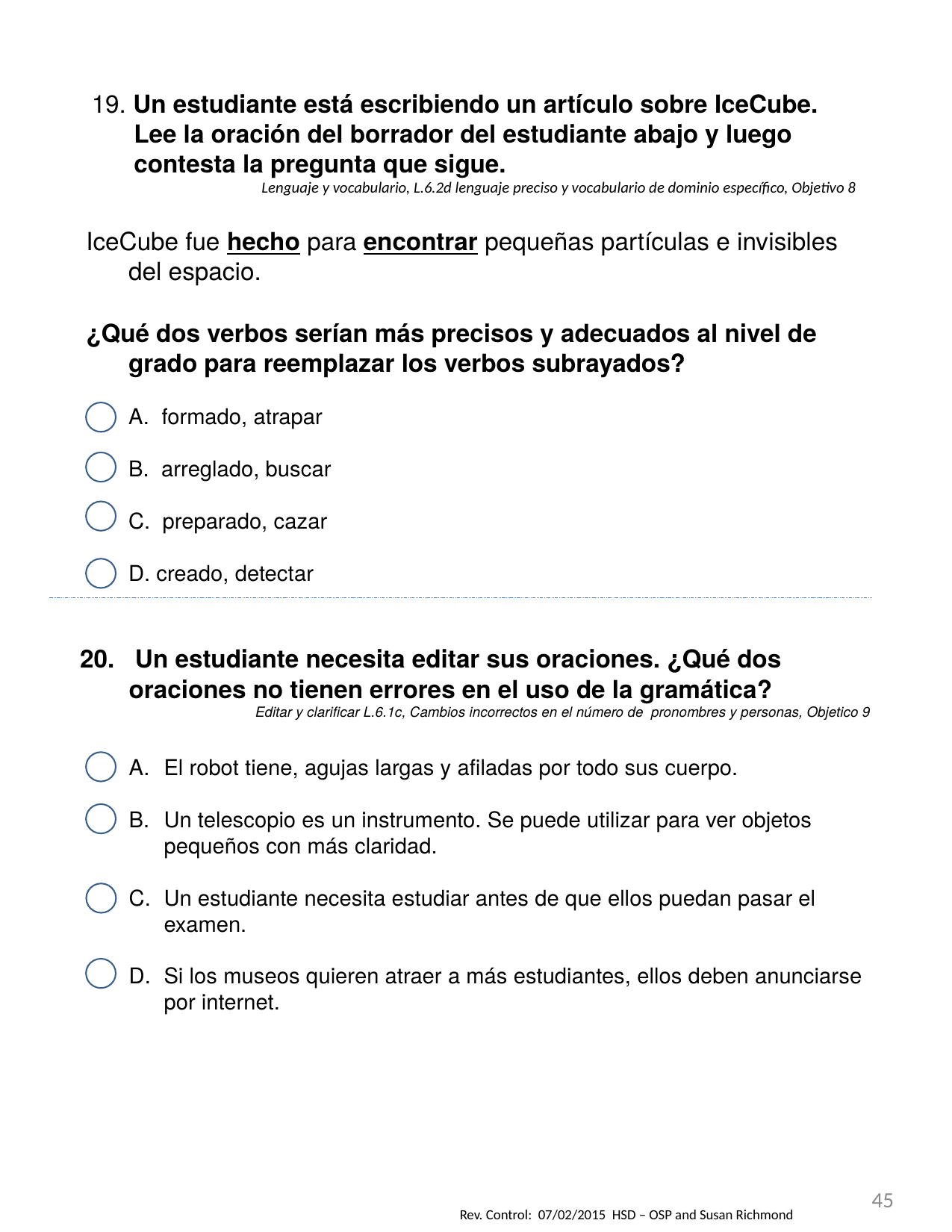

19. Un estudiante está escribiendo un artículo sobre IceCube. Lee la oración del borrador del estudiante abajo y luego contesta la pregunta que sigue.
Lenguaje y vocabulario, L.6.2d lenguaje preciso y vocabulario de dominio específico, Objetivo 8

IceCube fue hecho para encontrar pequeñas partículas e invisibles del espacio.

¿Qué dos verbos serían más precisos y adecuados al nivel de grado para reemplazar los verbos subrayados?

A.  formado, atrapar

B.  arreglado, buscar

  preparado, cazar

 creado, detectar

20.   Un estudiante necesita editar sus oraciones. ¿Qué dos oraciones no tienen errores en el uso de la gramática?
                                       Editar y clarificar L.6.1c, Cambios incorrectos en el número de  pronombres y personas, Objetico 9

El robot tiene, agujas largas y afiladas por todo sus cuerpo.

Un telescopio es un instrumento. Se puede utilizar para ver objetos pequeños con más claridad.

Un estudiante necesita estudiar antes de que ellos puedan pasar el examen.

Si los museos quieren atraer a más estudiantes, ellos deben anunciarse por internet.

45